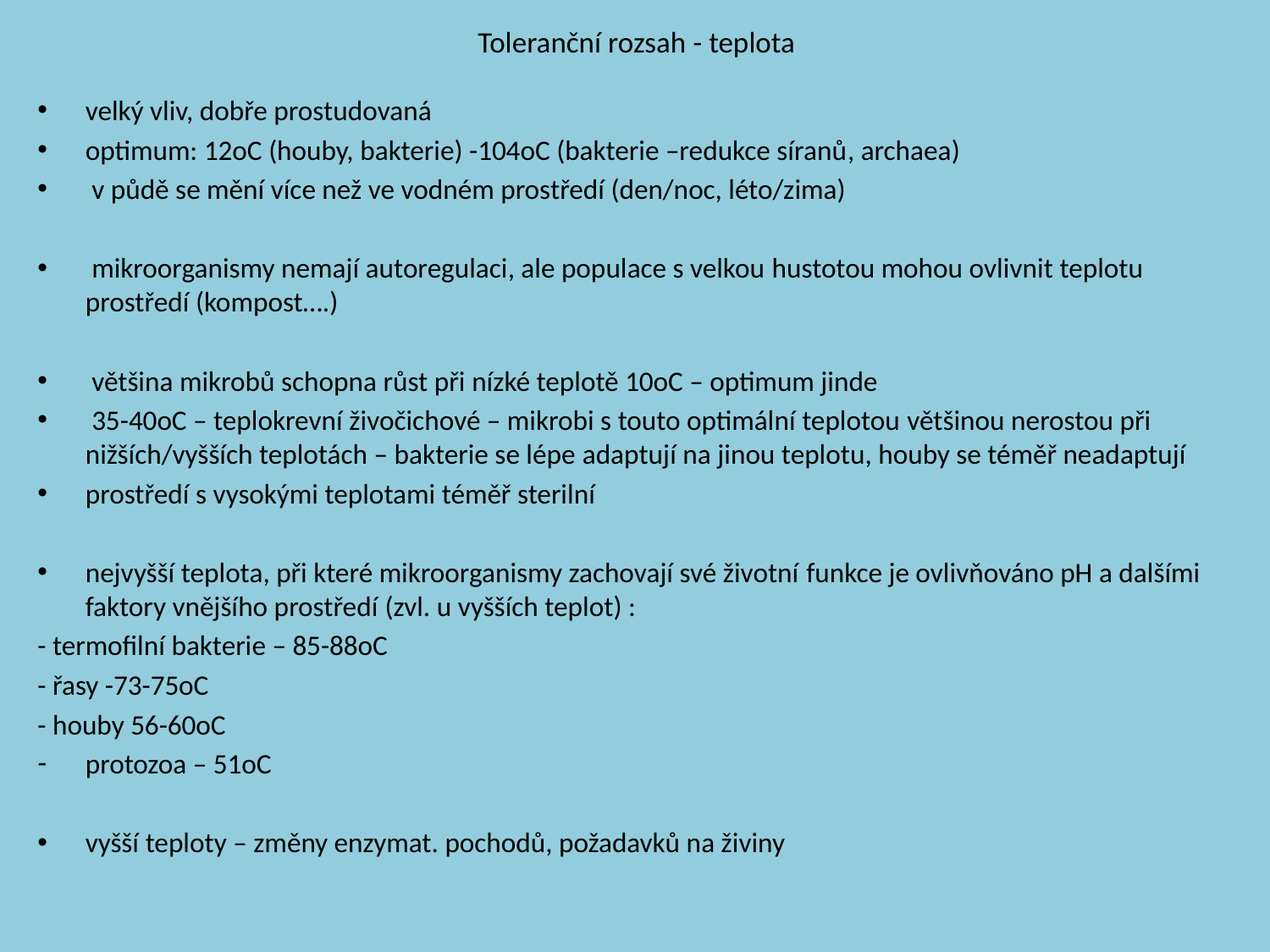

# Toleranční rozsah - teplota
velký vliv, dobře prostudovaná
optimum: 12oC (houby, bakterie) -104oC (bakterie –redukce síranů, archaea)
 v půdě se mění více než ve vodném prostředí (den/noc, léto/zima)

 mikroorganismy nemají autoregulaci, ale populace s velkou hustotou mohou ovlivnit teplotu prostředí (kompost….)

 většina mikrobů schopna růst při nízké teplotě 10oC – optimum jinde
 35-40oC – teplokrevní živočichové – mikrobi s touto optimální teplotou většinou nerostou při nižších/vyšších teplotách – bakterie se lépe adaptují na jinou teplotu, houby se téměř neadaptují
prostředí s vysokými teplotami téměř sterilní

nejvyšší teplota, při které mikroorganismy zachovají své životní funkce je ovlivňováno pH a dalšími faktory vnějšího prostředí (zvl. u vyšších teplot) :
- termofilní bakterie – 85-88oC
- řasy -73-75oC
- houby 56-60oC
protozoa – 51oC

vyšší teploty – změny enzymat. pochodů, požadavků na živiny